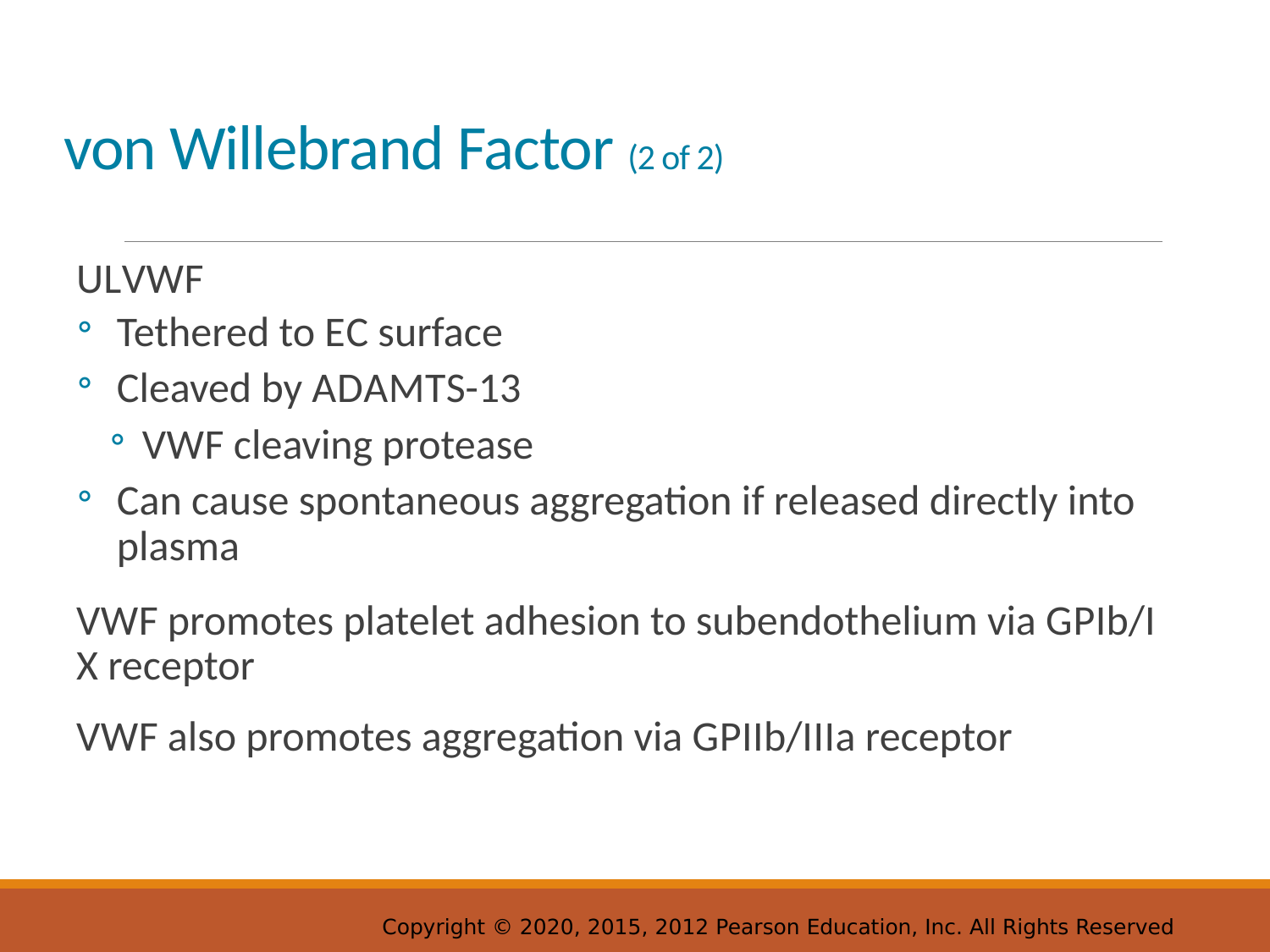

# von Willebrand Factor (2 of 2)
U L V W F
Tethered to E C surface
Cleaved by A D A M T S-13
V W F cleaving protease
Can cause spontaneous aggregation if released directly into plasma
V W F promotes platelet adhesion to subendothelium via G P I b/I X receptor
V W F also promotes aggregation via G P I I b/I I I a receptor